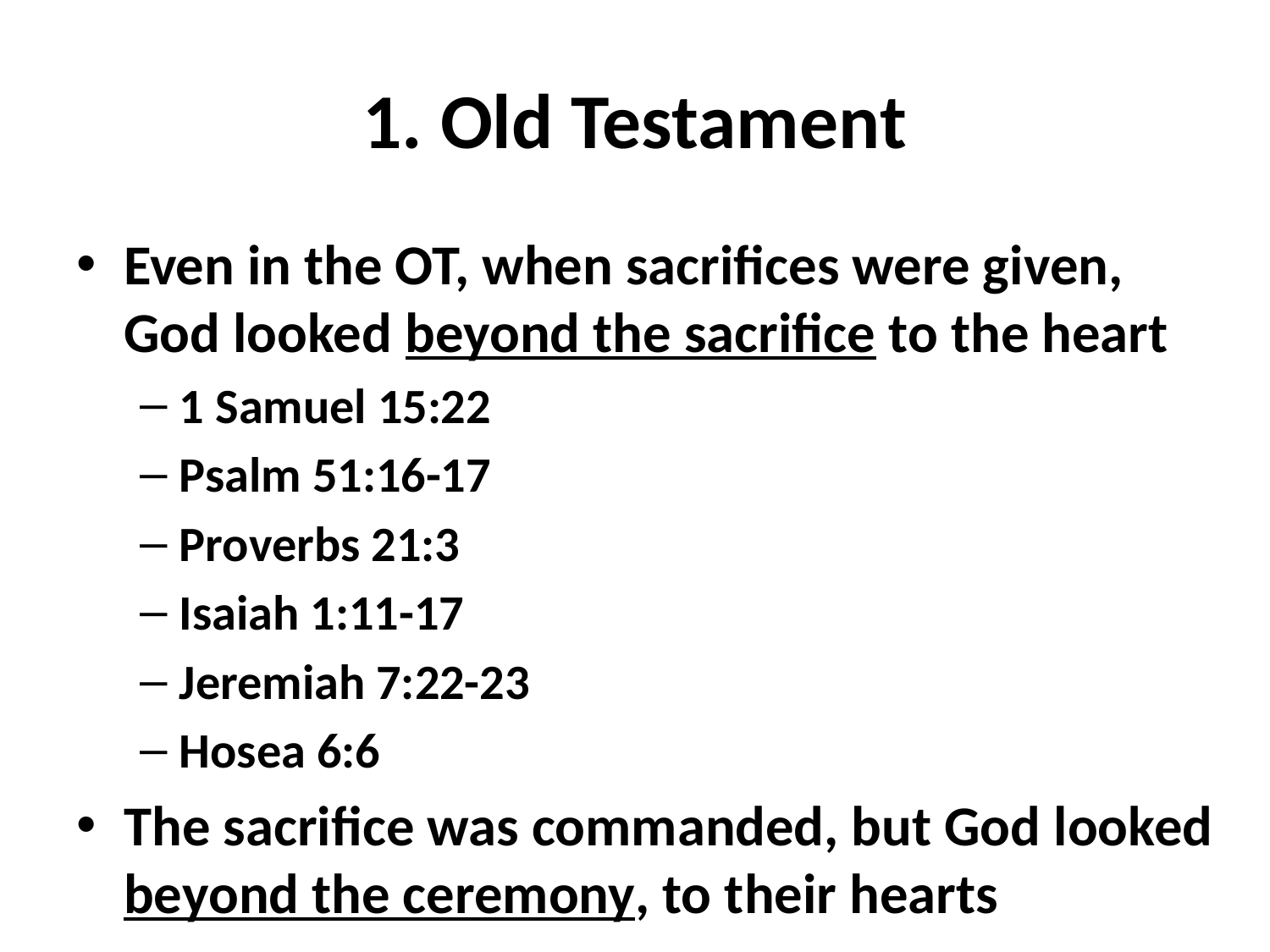

# 1. Old Testament
Even in the OT, when sacrifices were given, God looked beyond the sacrifice to the heart
1 Samuel 15:22
Psalm 51:16-17
Proverbs 21:3
Isaiah 1:11-17
Jeremiah 7:22-23
Hosea 6:6
The sacrifice was commanded, but God looked beyond the ceremony, to their hearts